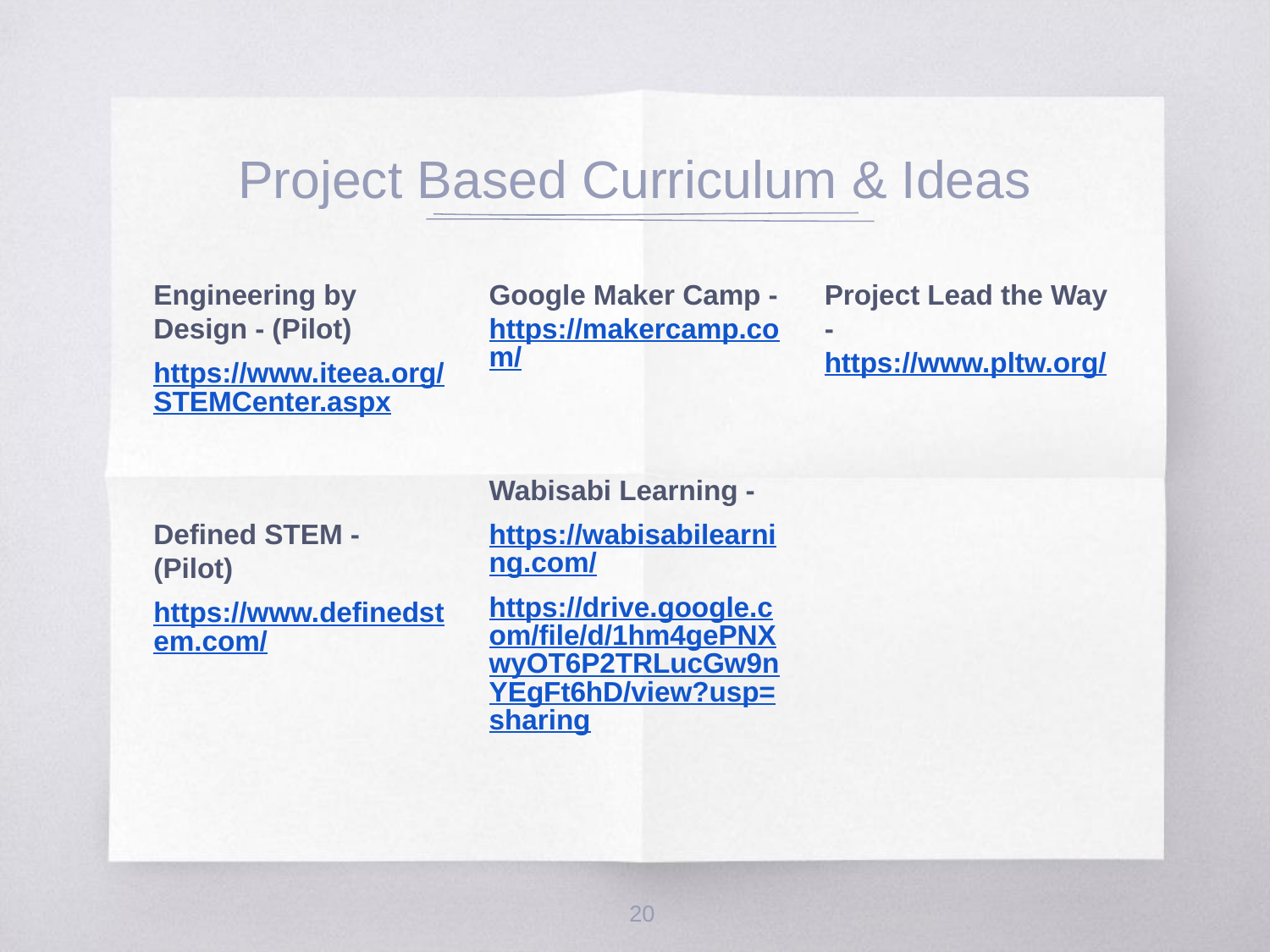

# Project Based Curriculum & Ideas
Engineering by Design - (Pilot)
https://www.iteea.org/STEMCenter.aspx

Defined STEM - (Pilot)
https://www.definedstem.com/

Google Maker Camp - https://makercamp.com/

Wabisabi Learning -
https://wabisabilearning.com/
https://drive.google.com/file/d/1hm4gePNXwyOT6P2TRLucGw9nYEgFt6hD/view?usp=sharing

Project Lead the Way - https://www.pltw.org/

20